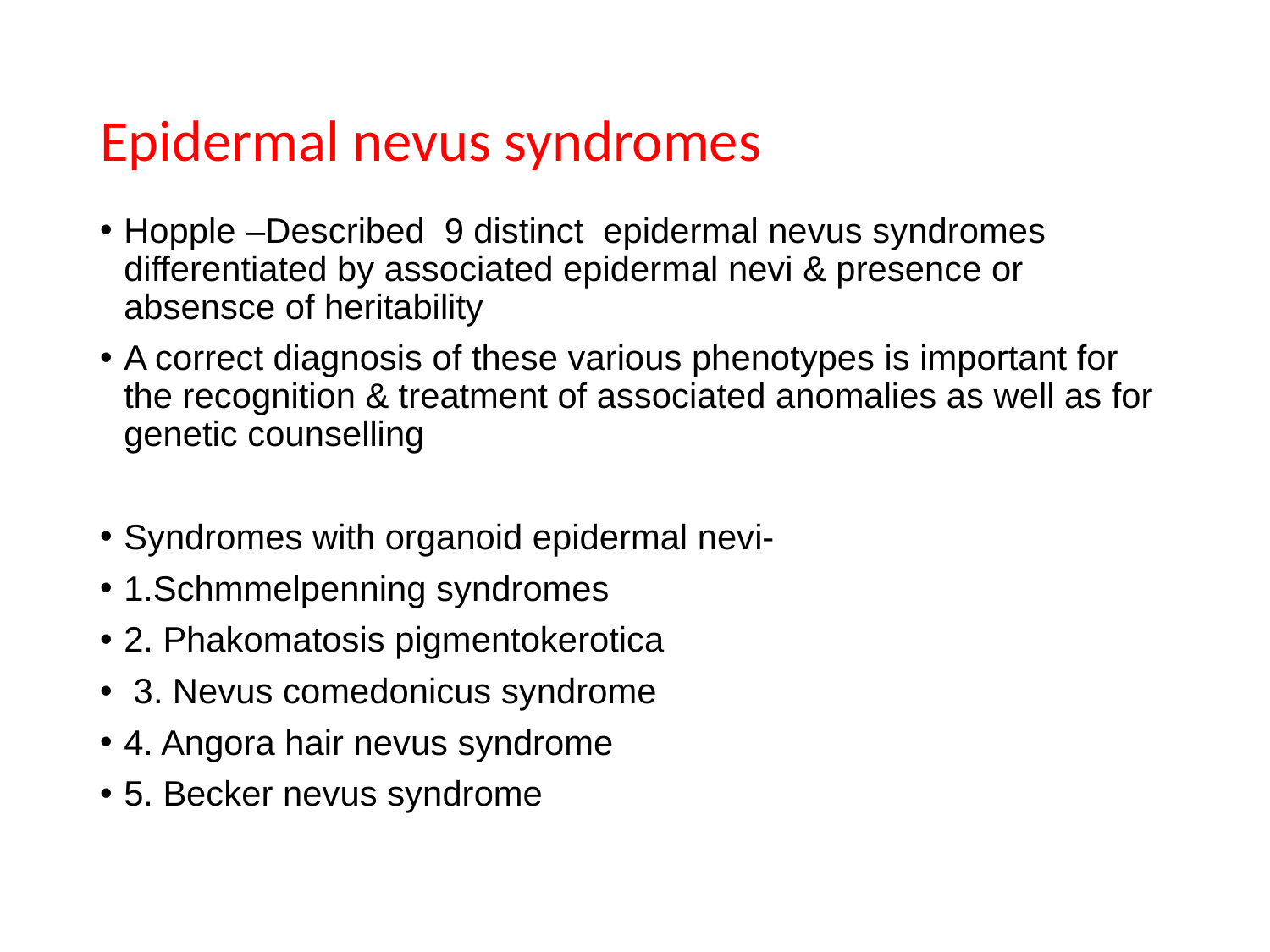

# Epidermal nevus syndromes
Hopple –Described  9 distinct  epidermal nevus syndromes differentiated by associated epidermal nevi & presence or absensce of heritability
A correct diagnosis of these various phenotypes is important for the recognition & treatment of associated anomalies as well as for genetic counselling

Syndromes with organoid epidermal nevi-
1.Schmmelpenning syndromes
2. Phakomatosis pigmentokerotica
 3. Nevus comedonicus syndrome
4. Angora hair nevus syndrome
5. Becker nevus syndrome